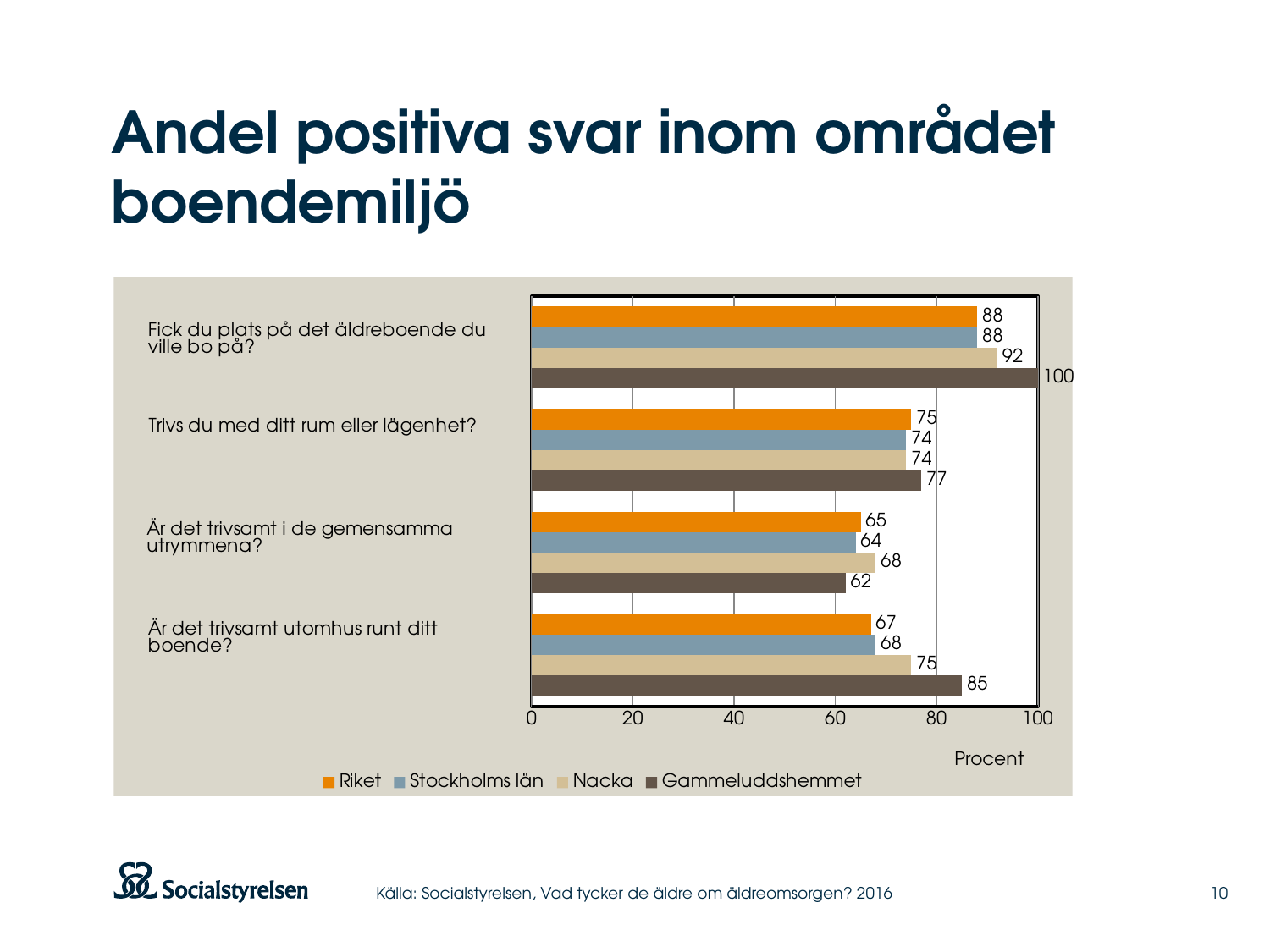

# Andel positiva svar inom området boendemiljö

### Chart

| Category | Gammeluddshemmet | Nacka | Stockholms län | Riket |
|---|---|---|---|---|
| Är det trivsamt utomhus runt ditt boende? | 85.0 | 75.0 | 68.0 | 67.0 |
| Tycker det är trivsamt i gemensamma utrymmen | 62.0 | 68.0 | 64.0 | 65.0 |
| Trivs med sitt rum/sin lägenhet | 77.0 | 74.0 | 74.0 | 75.0 |
| Fick plats på önskat äldreboende | 100.0 | 92.0 | 88.0 | 88.0 |
Källa: Socialstyrelsen, Vad tycker de äldre om äldreomsorgen? 2016
10